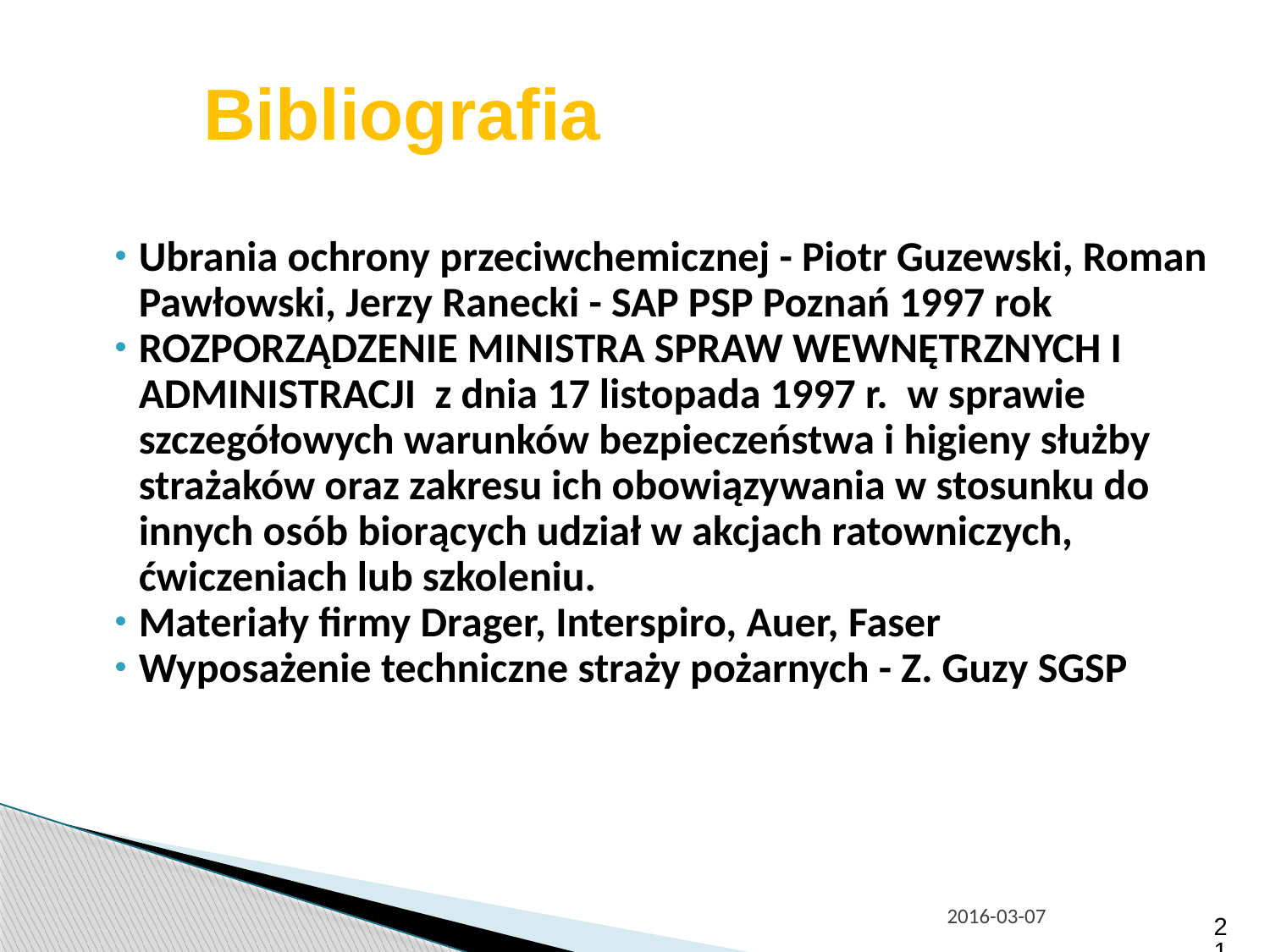

Bibliografia
Ubrania ochrony przeciwchemicznej - Piotr Guzewski, Roman Pawłowski, Jerzy Ranecki - SAP PSP Poznań 1997 rok
ROZPORZĄDZENIE MINISTRA SPRAW WEWNĘTRZNYCH I ADMINISTRACJI  z dnia 17 listopada 1997 r.  w sprawie szczegółowych warunków bezpieczeństwa i higieny służby strażaków oraz zakresu ich obowiązywania w stosunku do innych osób biorących udział w akcjach ratowniczych, ćwiczeniach lub szkoleniu.
Materiały firmy Drager, Interspiro, Auer, Faser
Wyposażenie techniczne straży pożarnych - Z. Guzy SGSP
2016-03-07
21